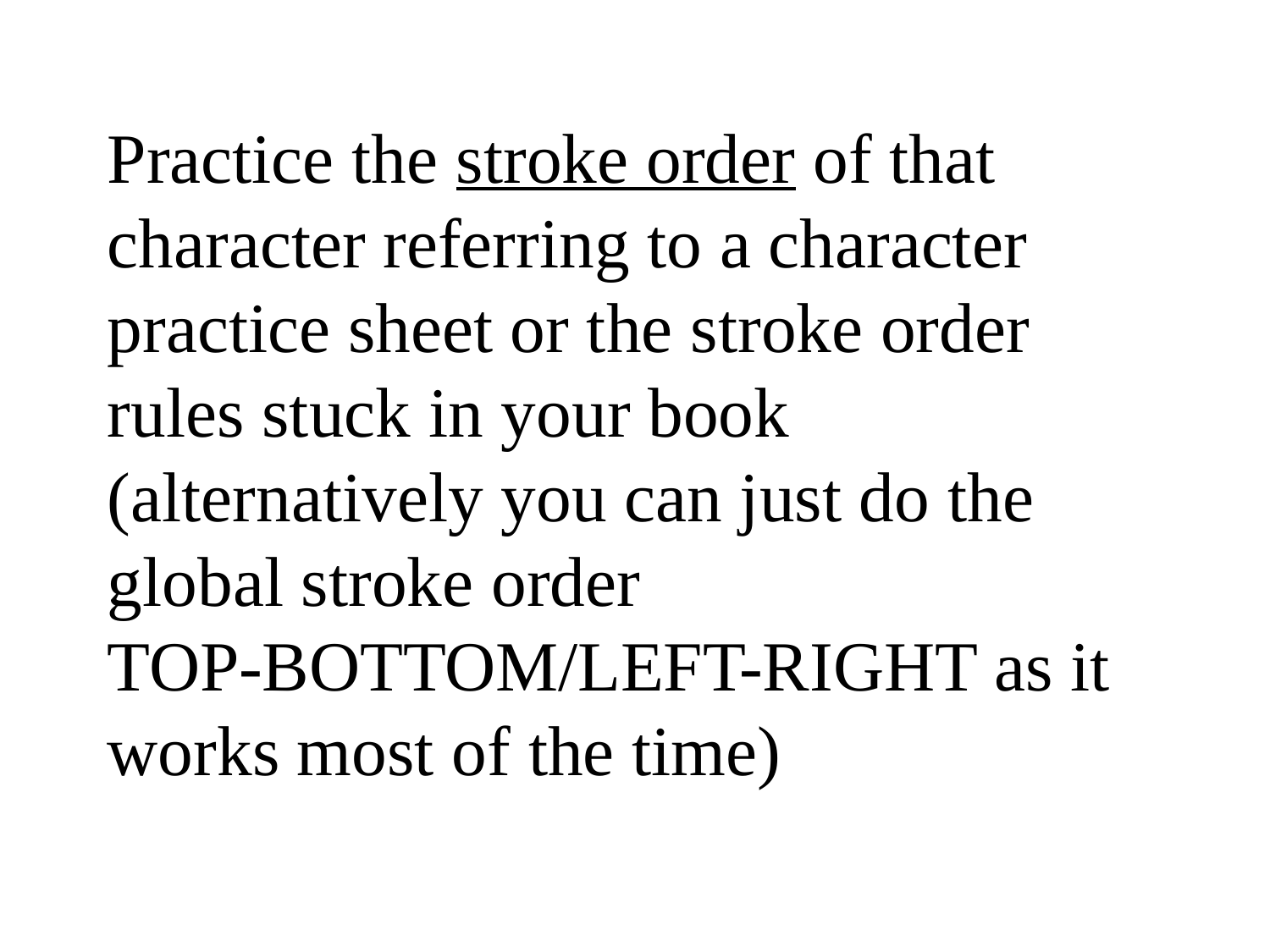

Practice the stroke order of that character referring to a character practice sheet or the stroke order rules stuck in your book (alternatively you can just do the global stroke order TOP-BOTTOM/LEFT-RIGHT as it works most of the time)